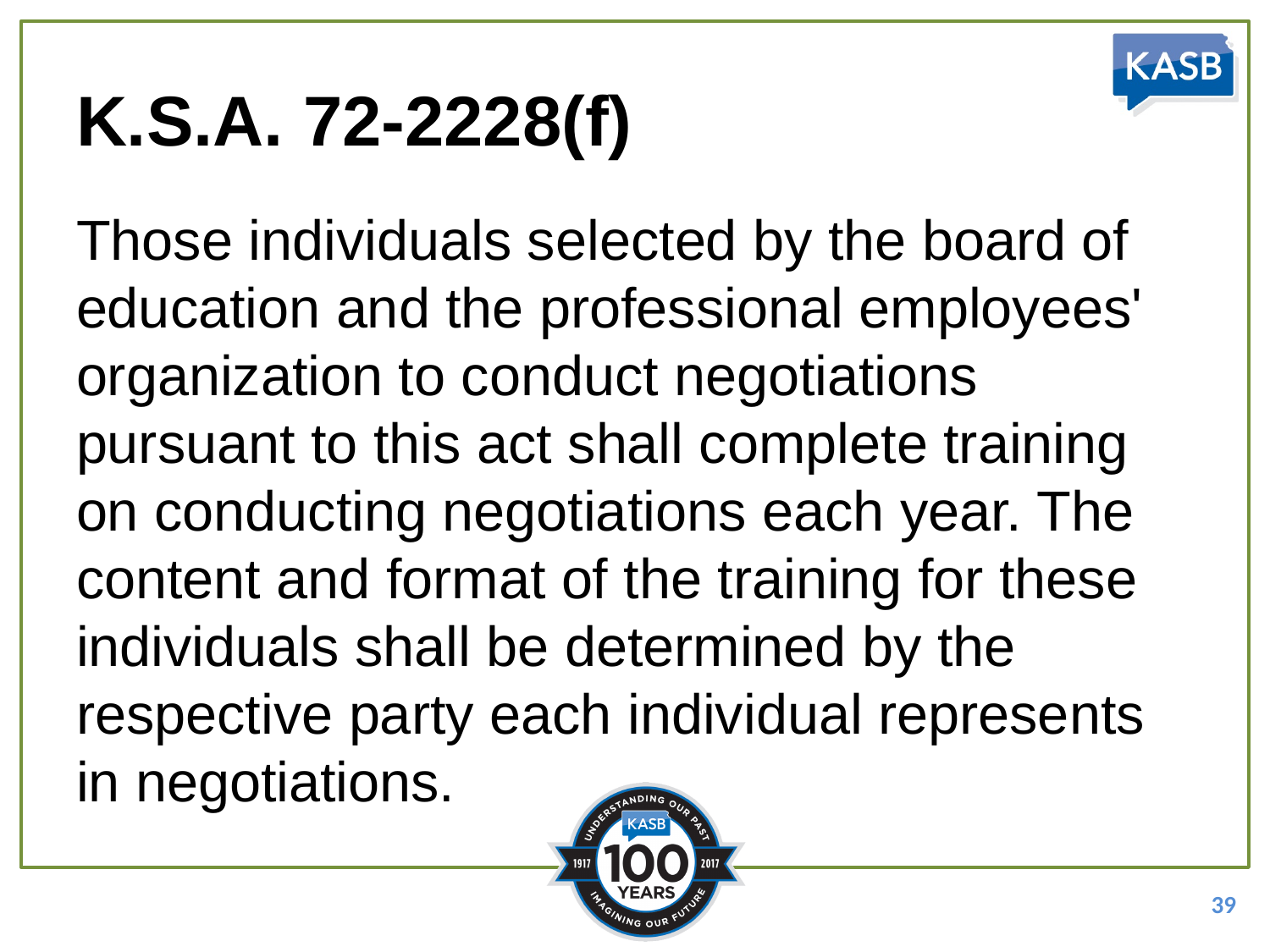

# K.S.A. 72-2228(f)
Those individuals selected by the board of education and the professional employees' organization to conduct negotiations pursuant to this act shall complete training on conducting negotiations each year. The content and format of the training for these individuals shall be determined by the respective party each individual represents in negotiations.
39